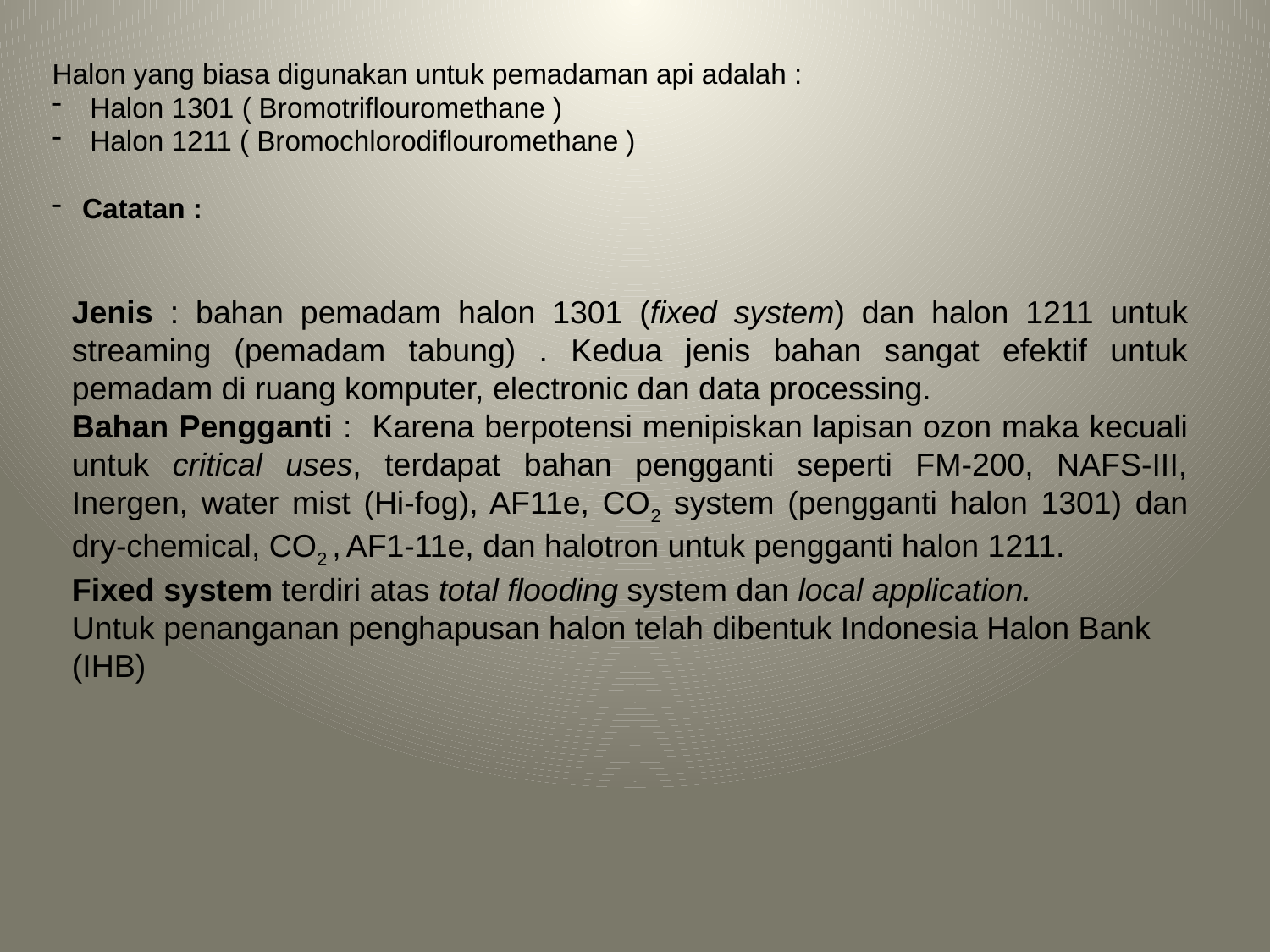

Halon yang biasa digunakan untuk pemadaman api adalah :
 Halon 1301 ( Bromotriflouromethane )
 Halon 1211 ( Bromochlorodiflouromethane )

Catatan :

Jenis : bahan pemadam halon 1301 (fixed system) dan halon 1211 untuk streaming (pemadam tabung) . Kedua jenis bahan sangat efektif untuk pemadam di ruang komputer, electronic dan data processing.
Bahan Pengganti :  Karena berpotensi menipiskan lapisan ozon maka kecuali untuk critical uses, terdapat bahan pengganti seperti FM-200, NAFS-III, Inergen, water mist (Hi-fog), AF11e, CO2 system (pengganti halon 1301) dan dry-chemical, CO2 , AF1-11e, dan halotron untuk pengganti halon 1211.
Fixed system terdiri atas total flooding system dan local application.
Untuk penanganan penghapusan halon telah dibentuk Indonesia Halon Bank (IHB)